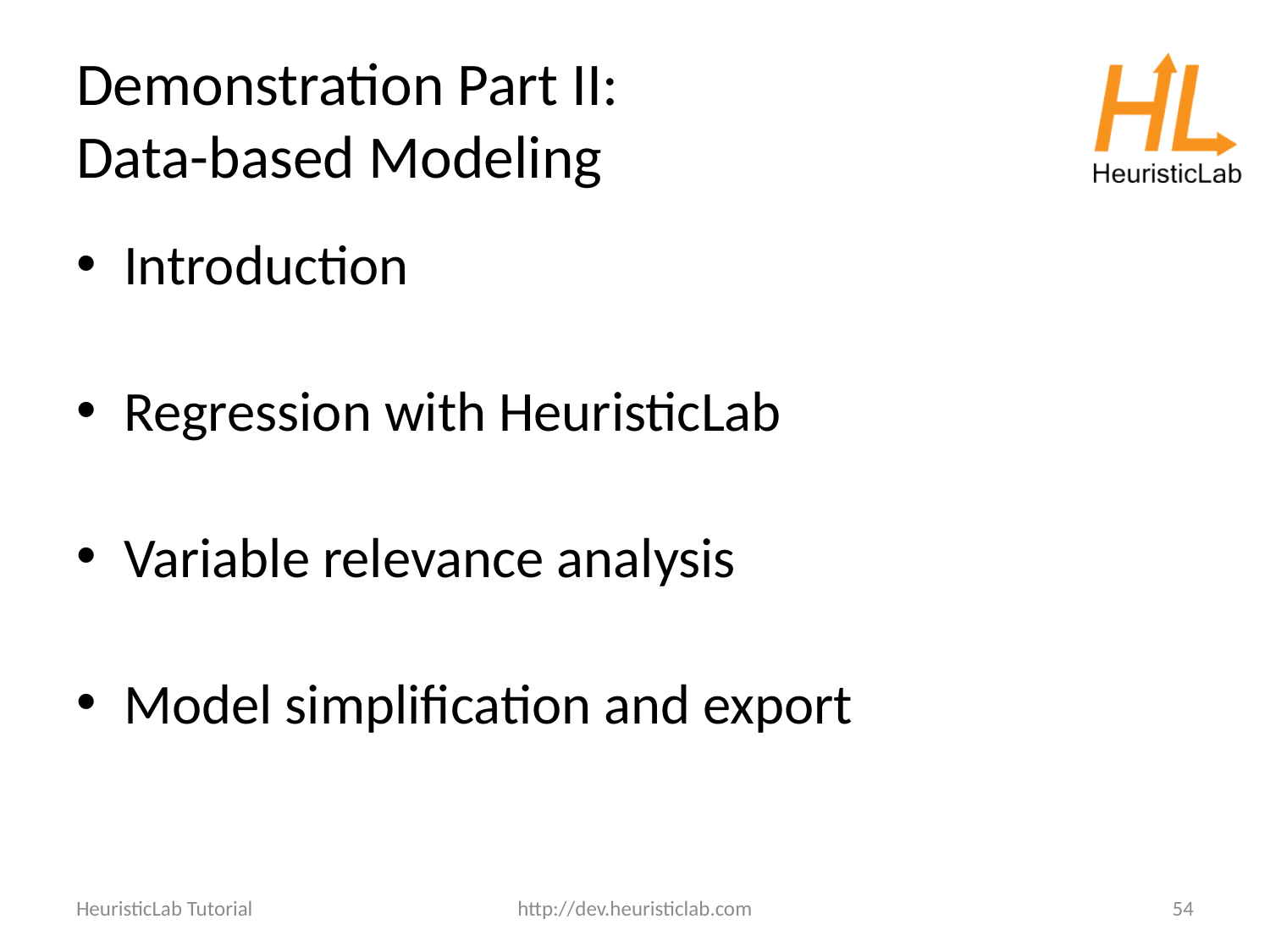

# Demonstration Part II: Data-based Modeling
Introduction

Regression with HeuristicLab

Variable relevance analysis

Model simplification and export

HeuristicLab Tutorial
http://dev.heuristiclab.com
54